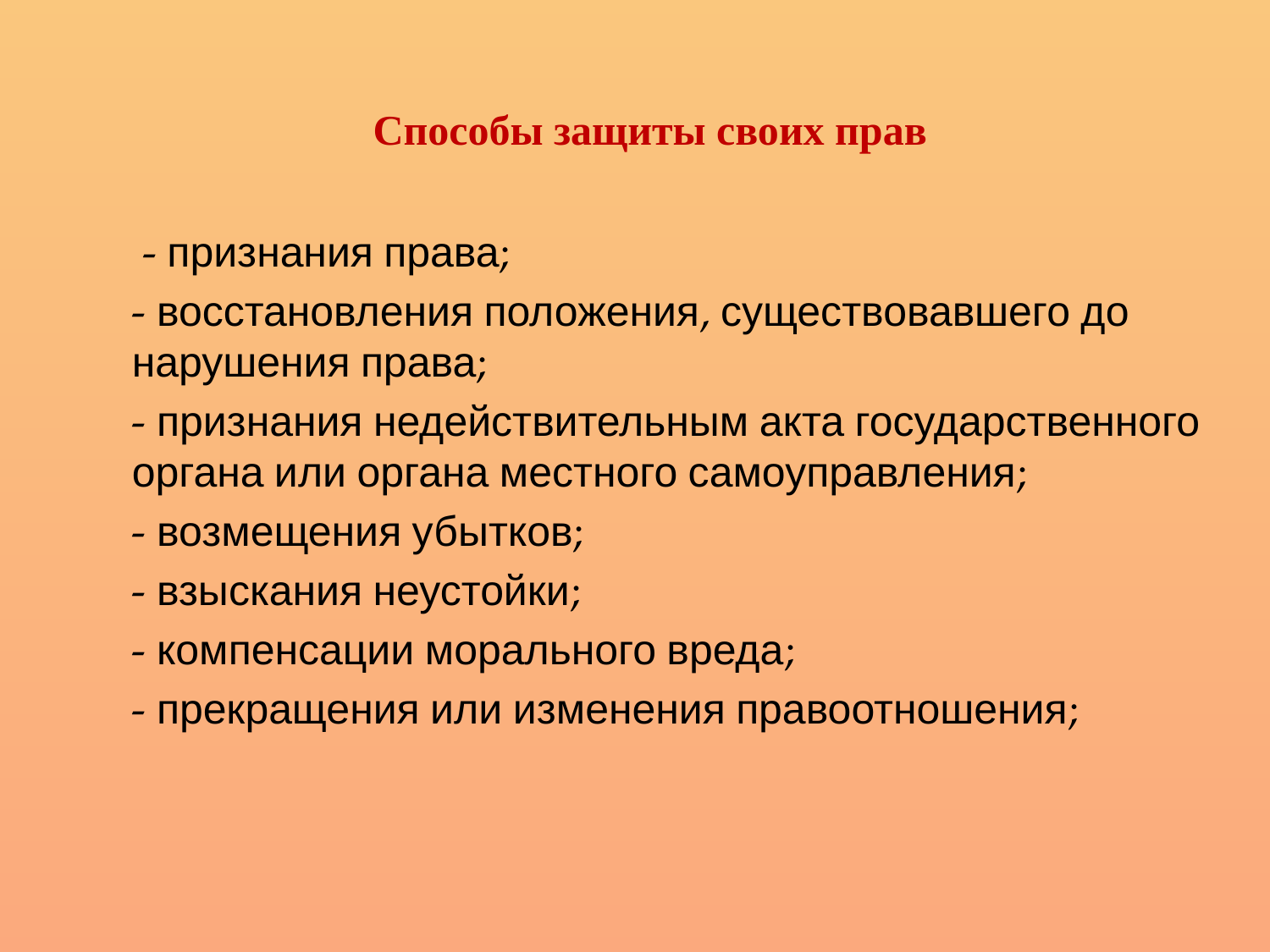

Способы защиты своих прав
 - признания права;
- восстановления положения, существовавшего до нарушения права;
- признания недействительным акта государственного органа или органа местного самоуправления;
- возмещения убытков;
- взыскания неустойки;
- компенсации морального вреда;
- прекращения или изменения правоотношения;